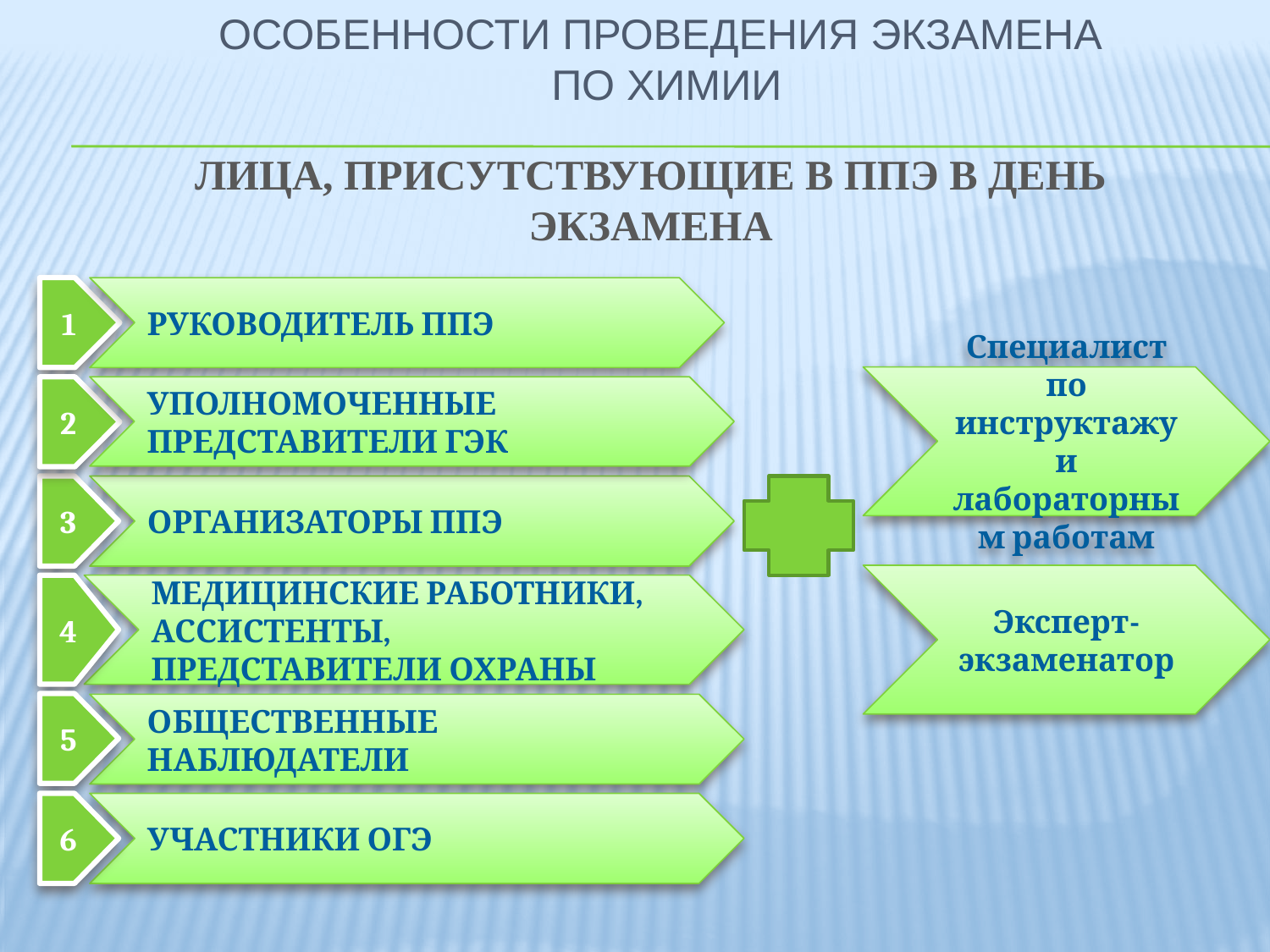

Особенности проведения экзамена
по химии
Лица, присутствующие в ППЭ в день экзамена

1
РУКОВОДИТЕЛЬ ППЭ
Специалист по инструктажу и лабораторным работам

УПОЛНОМОЧЕННЫЕ ПРЕДСТАВИТЕЛИ ГЭК
2
3
ОРГАНИЗАТОРЫ ППЭ

Эксперт-экзаменатор
4
МЕДИЦИНСКИЕ РАБОТНИКИ, АССИСТЕНТЫ, ПРЕДСТАВИТЕЛИ ОХРАНЫ
5
ОБЩЕСТВЕННЫЕ НАБЛЮДАТЕЛИ
6
УЧАСТНИКИ ОГЭ